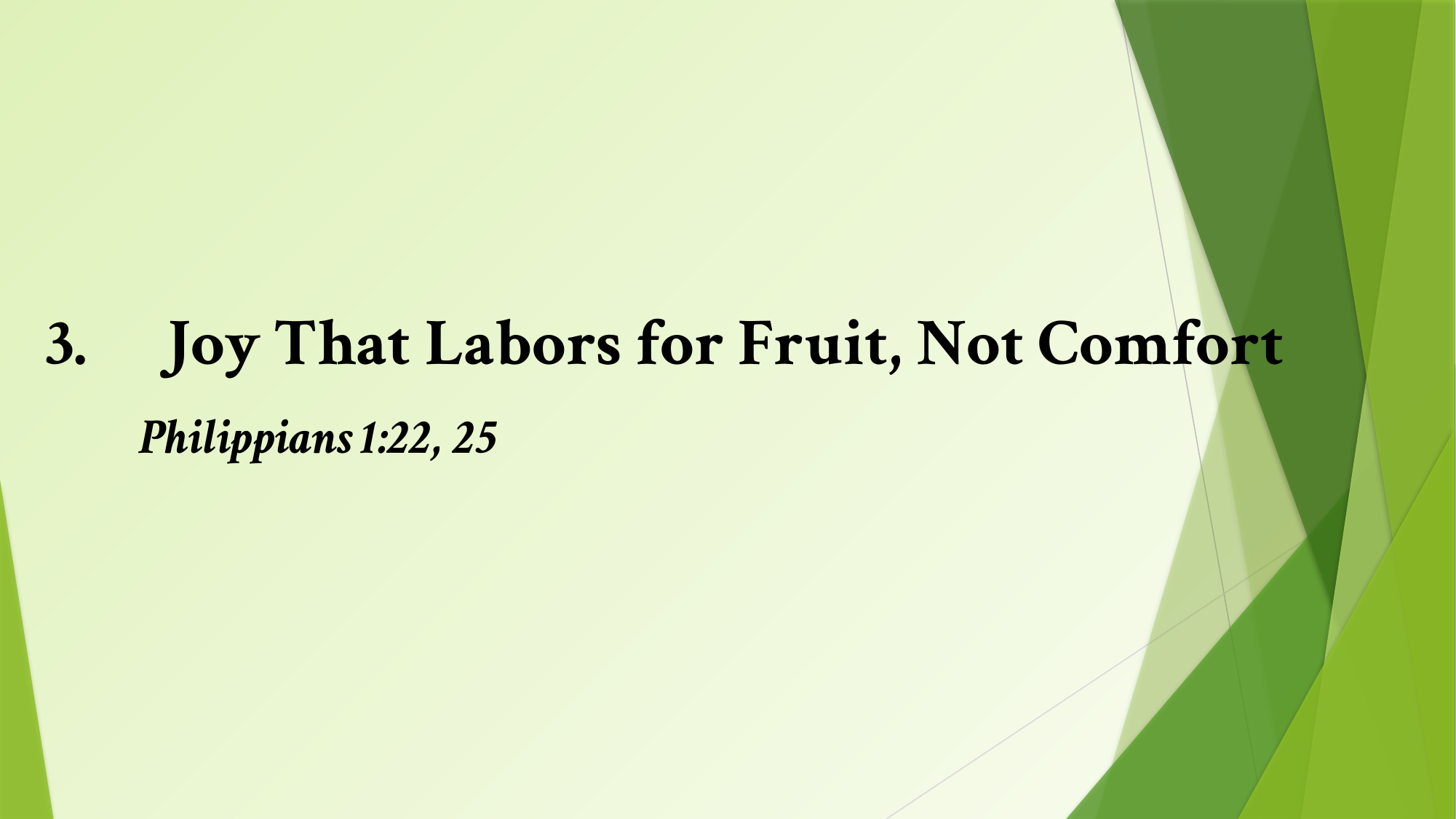

# 3.	 Joy That Labors for Fruit, Not Comfort

Philippians 1:22, 25